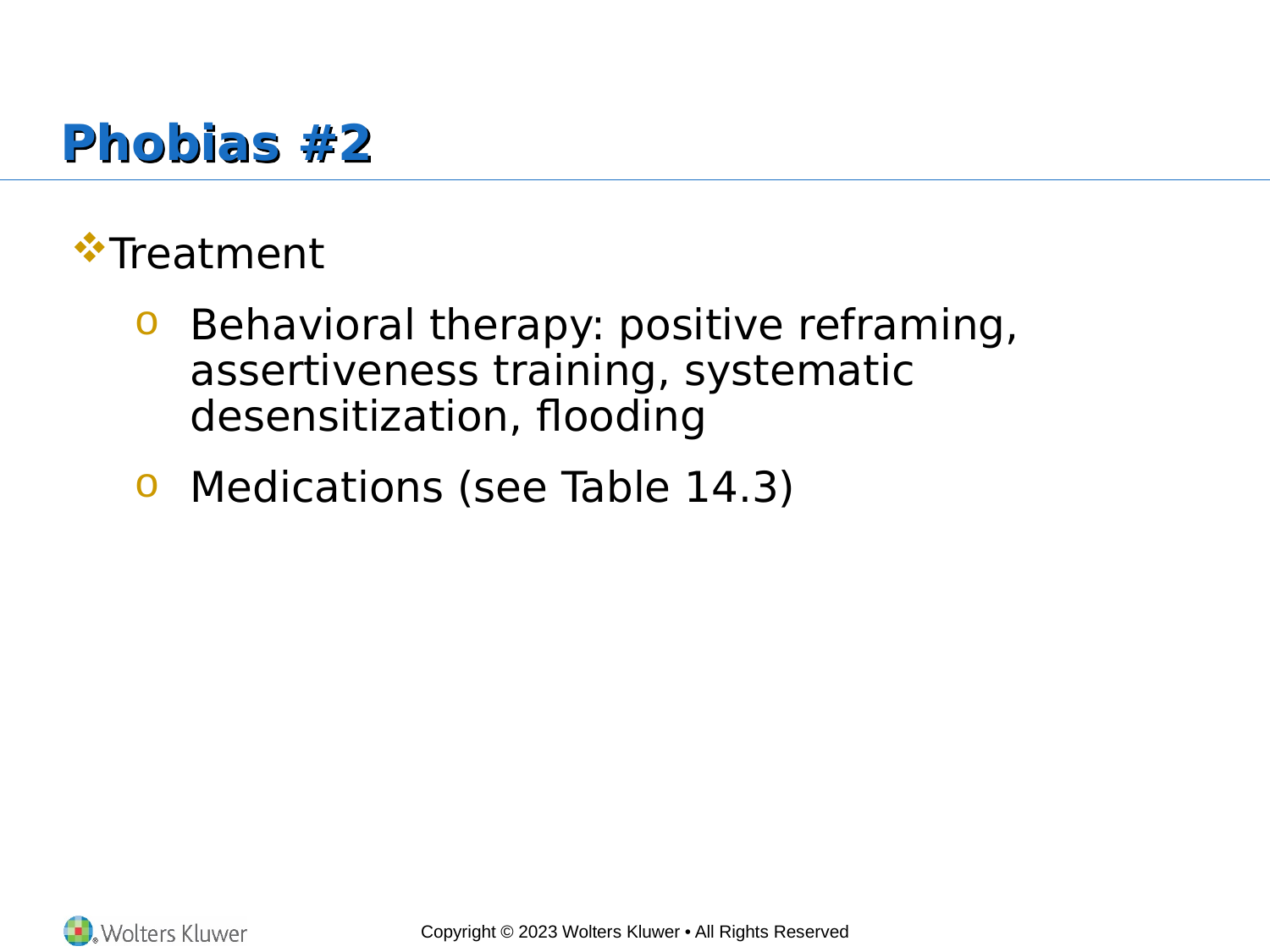

# Phobias #2
Treatment
Behavioral therapy: positive reframing, assertiveness training, systematic desensitization, flooding
Medications (see Table 14.3)